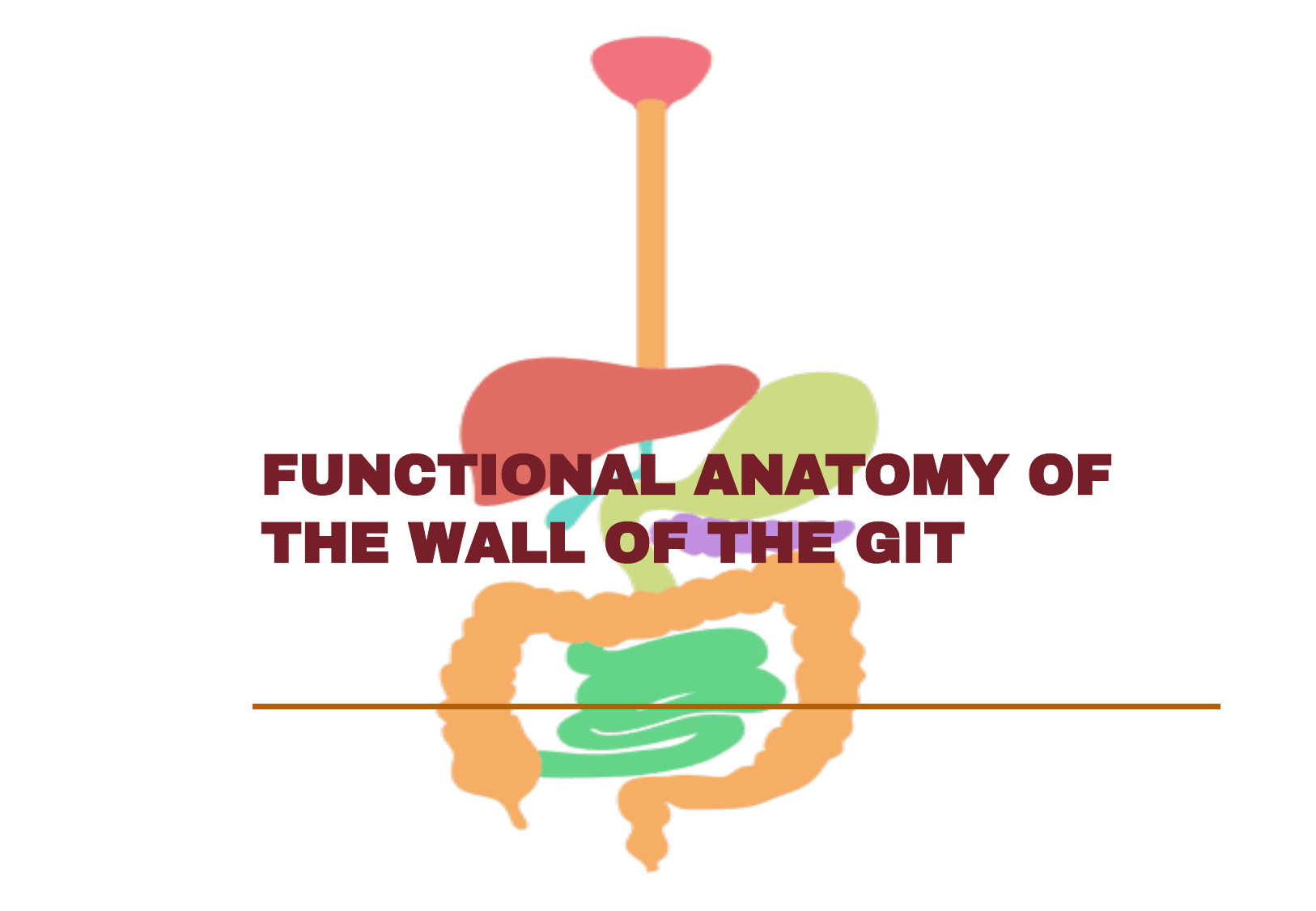

# Functional Anatomy of the Wall of the GIT